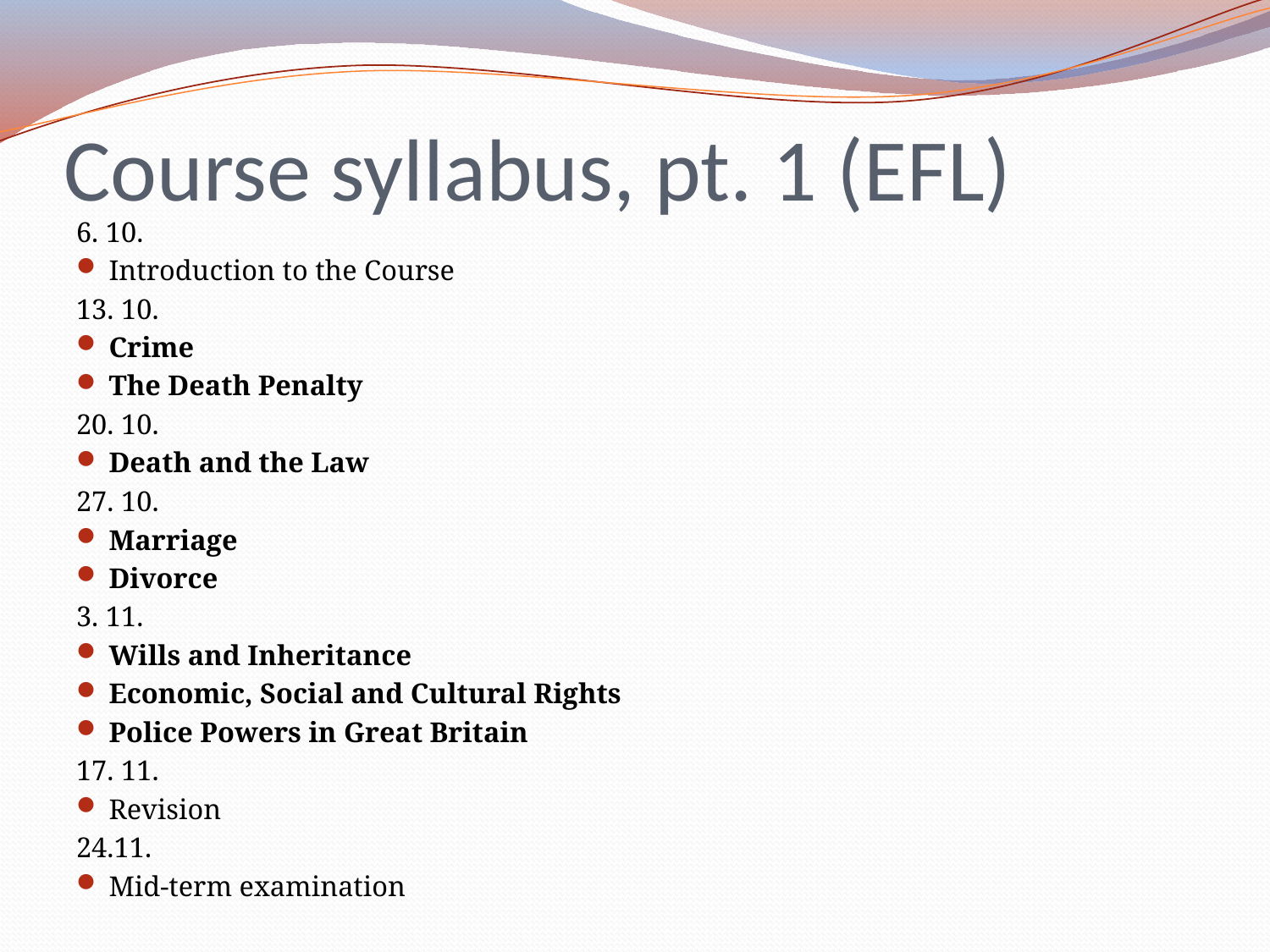

# Course syllabus, pt. 1 (EFL)
6. 10.
Introduction to the Course
13. 10.
Crime
The Death Penalty
20. 10.
Death and the Law
27. 10.
Marriage
Divorce
3. 11.
Wills and Inheritance
Economic, Social and Cultural Rights
Police Powers in Great Britain
17. 11.
Revision
24.11.
Mid-term examination